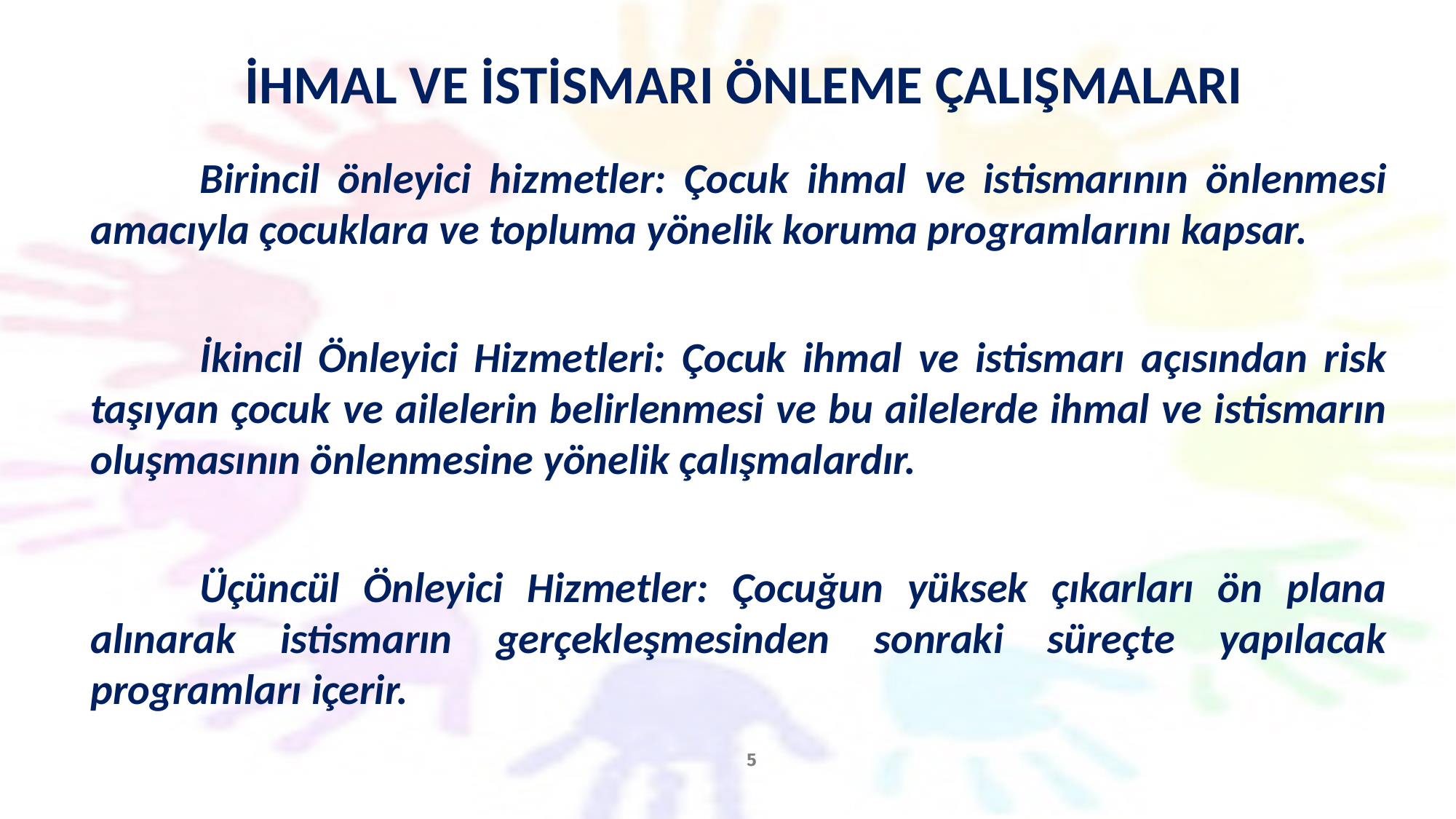

İHMAL VE İSTİSMARI ÖNLEME ÇALIŞMALARI
	Birincil önleyici hizmetler: Çocuk ihmal ve istismarının önlenmesi amacıyla çocuklara ve topluma yönelik koruma programlarını kapsar.

	İkincil Önleyici Hizmetleri: Çocuk ihmal ve istismarı açısından risk taşıyan çocuk ve ailelerin belirlenmesi ve bu ailelerde ihmal ve istismarın oluşmasının önlenmesine yönelik çalışmalardır.

	Üçüncül Önleyici Hizmetler: Çocuğun yüksek çıkarları ön plana alınarak istismarın gerçekleşmesinden sonraki süreçte yapılacak programları içerir.
5